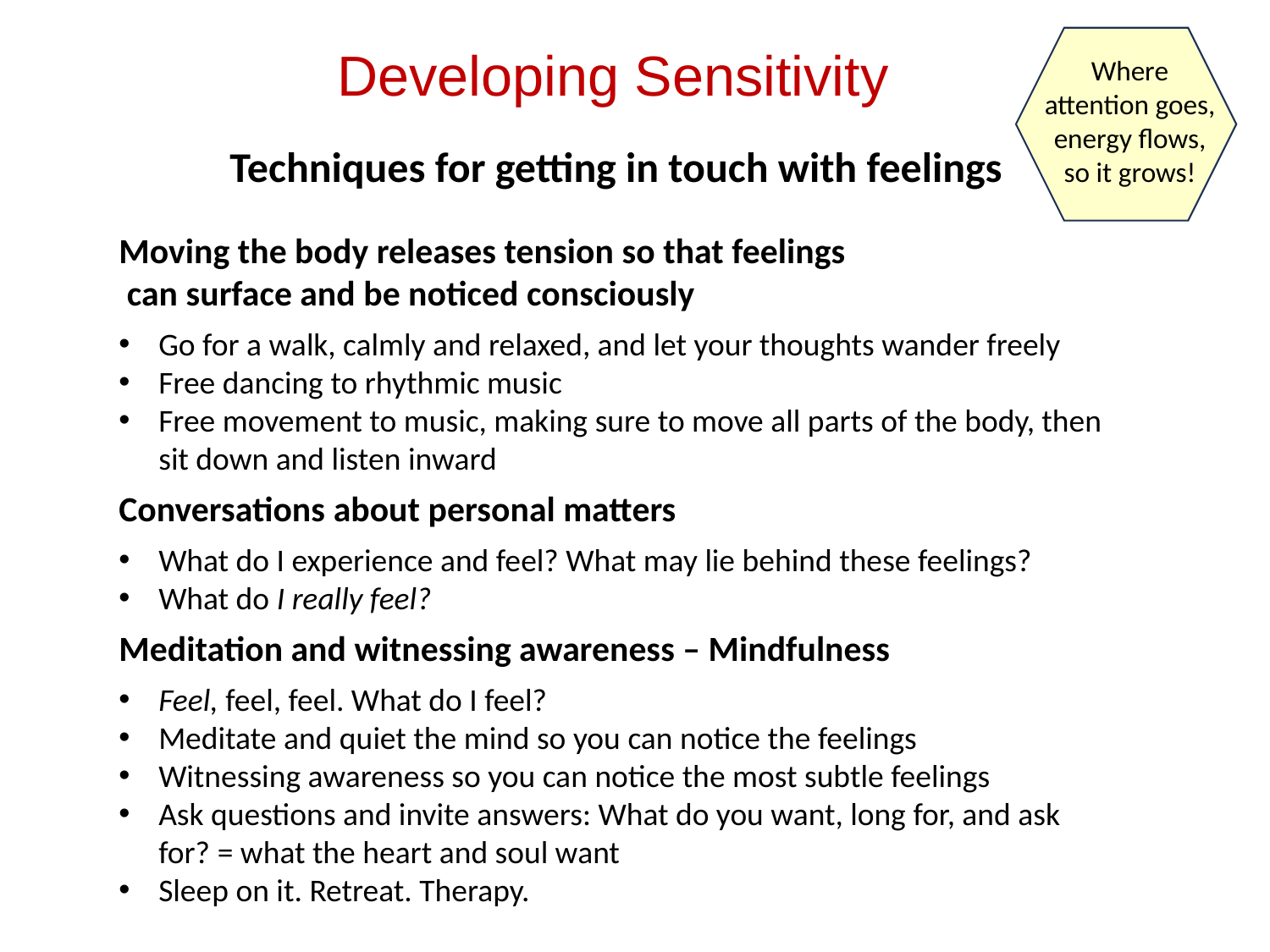

Where attention goes, energy flows, so it grows!
Developing Sensitivity
Techniques for getting in touch with feelings

Moving the body releases tension so that feelings
 can surface and be noticed consciously
Go for a walk, calmly and relaxed, and let your thoughts wander freely
Free dancing to rhythmic music
Free movement to music, making sure to move all parts of the body, then sit down and listen inward
Conversations about personal matters
What do I experience and feel? What may lie behind these feelings?
What do I really feel?
Meditation and witnessing awareness – Mindfulness
Feel, feel, feel. What do I feel?
Meditate and quiet the mind so you can notice the feelings
Witnessing awareness so you can notice the most subtle feelings
Ask questions and invite answers: What do you want, long for, and ask for? = what the heart and soul want
Sleep on it. Retreat. Therapy.